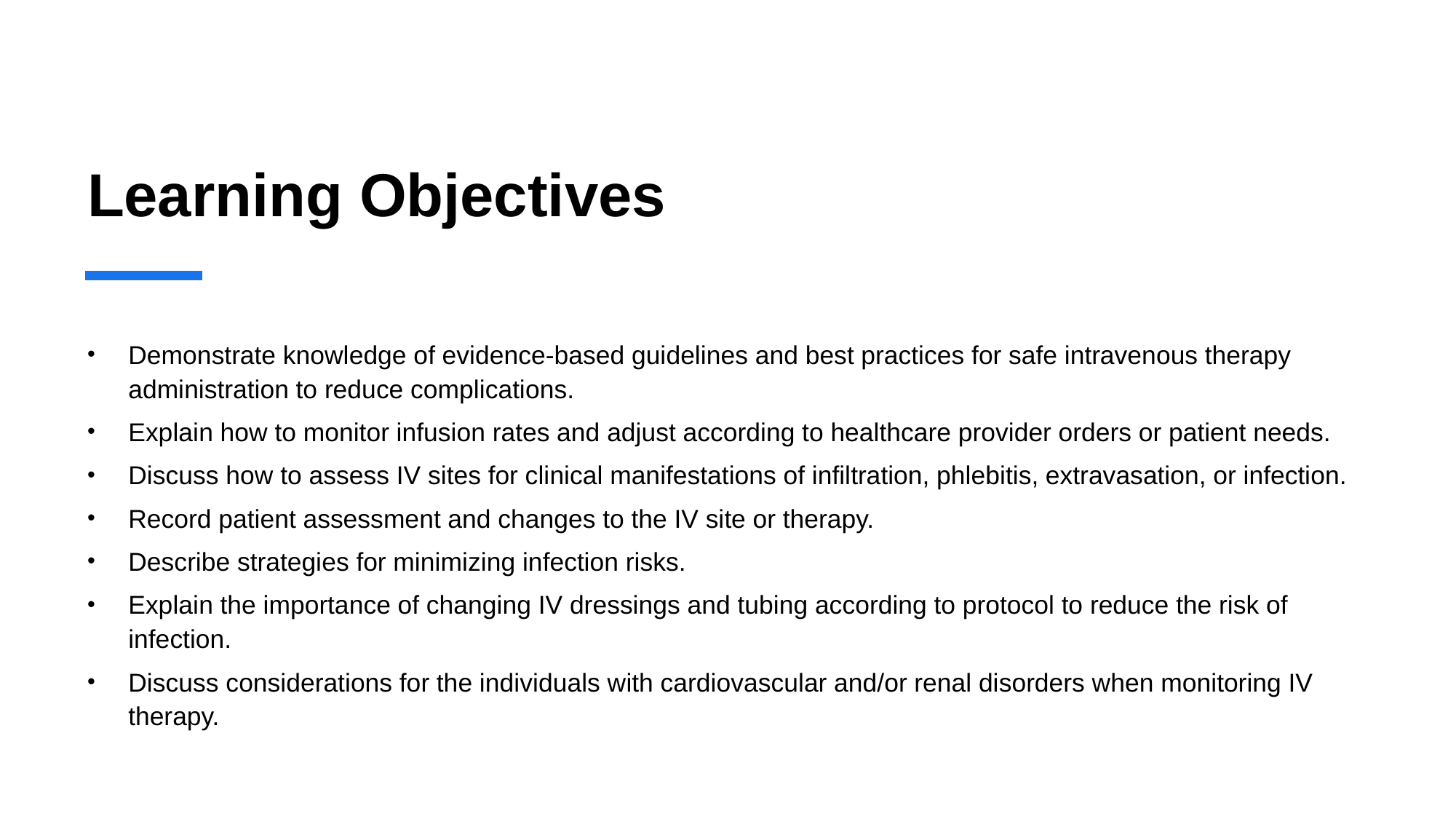

# Learning Objectives
Demonstrate knowledge of evidence-based guidelines and best practices for safe intravenous therapy administration to reduce complications.
Explain how to monitor infusion rates and adjust according to healthcare provider orders or patient needs.
Discuss how to assess IV sites for clinical manifestations of infiltration, phlebitis, extravasation, or infection.
Record patient assessment and changes to the IV site or therapy.
Describe strategies for minimizing infection risks.
Explain the importance of changing IV dressings and tubing according to protocol to reduce the risk of infection.
Discuss considerations for the individuals with cardiovascular and/or renal disorders when monitoring IV therapy.